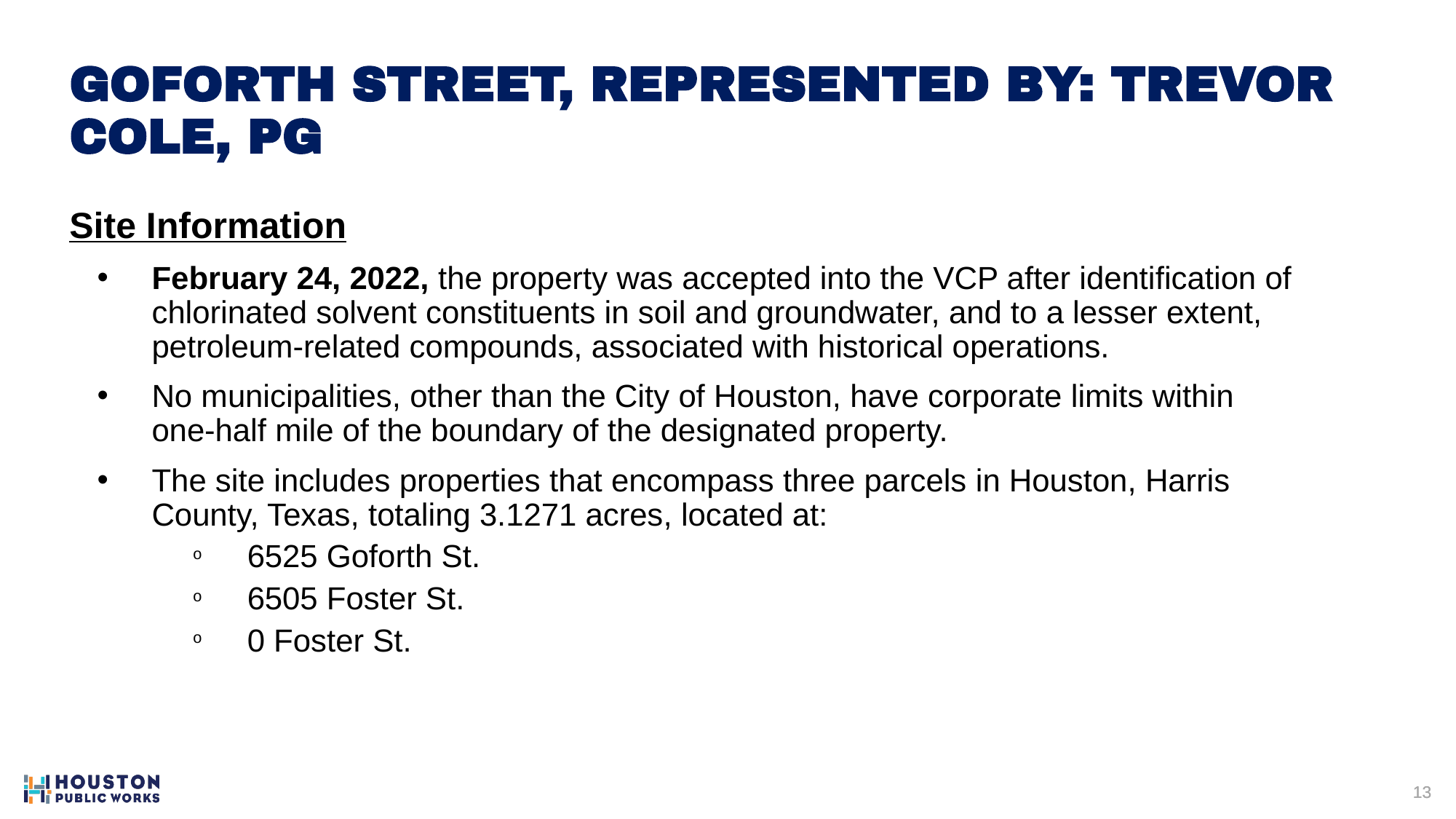

goforth street, REPRESENTED BY: Trevor cole, pg

Site Information
February 24, 2022, the property was accepted into the VCP after identification of chlorinated solvent constituents in soil and groundwater, and to a lesser extent, petroleum-related compounds, associated with historical operations.
No municipalities, other than the City of Houston, have corporate limits within one-half mile of the boundary of the designated property.
The site includes properties that encompass three parcels in Houston, Harris County, Texas, totaling 3.1271 acres, located at:
6525 Goforth St.
6505 Foster St.
0 Foster St.